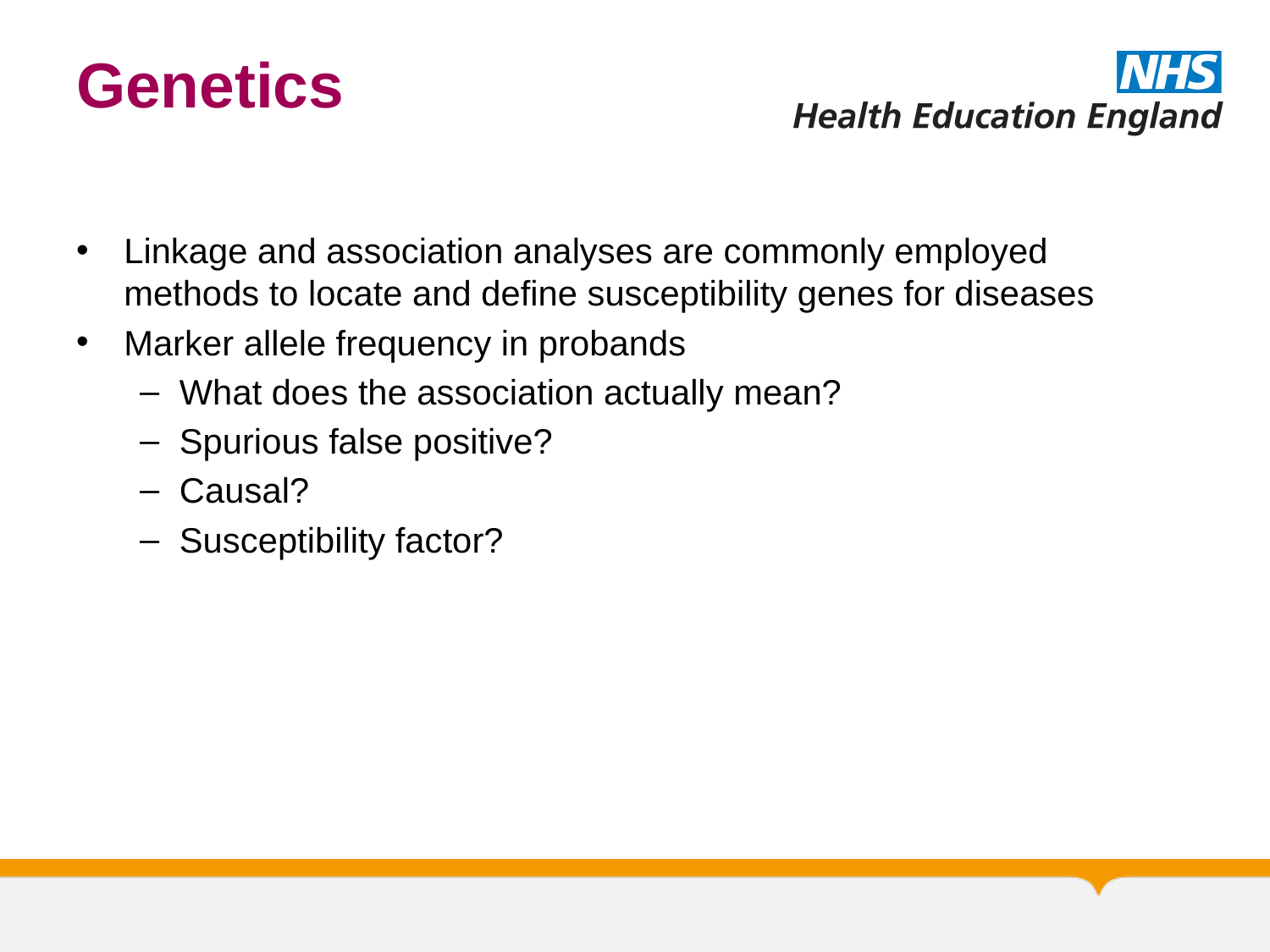

# Genetics
Linkage and association analyses are commonly employed methods to locate and define susceptibility genes for diseases
Marker allele frequency in probands
What does the association actually mean?
Spurious false positive?
Causal?
Susceptibility factor?